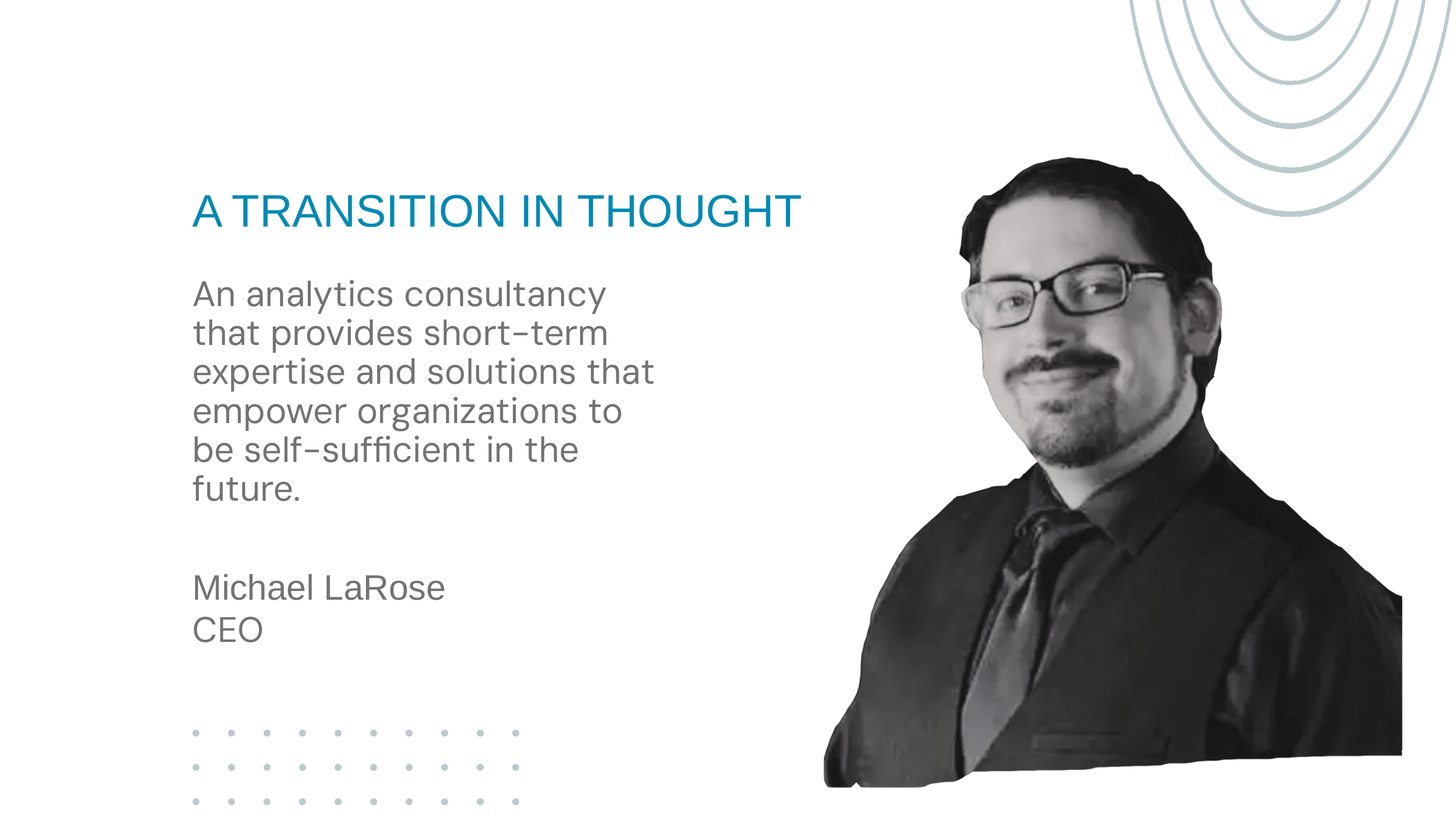

A TRANSITION IN THOUGHT
An analytics consultancy that provides short-term expertise and solutions that empower organizations to be self-sufficient in the future.
Michael LaRose
CEO